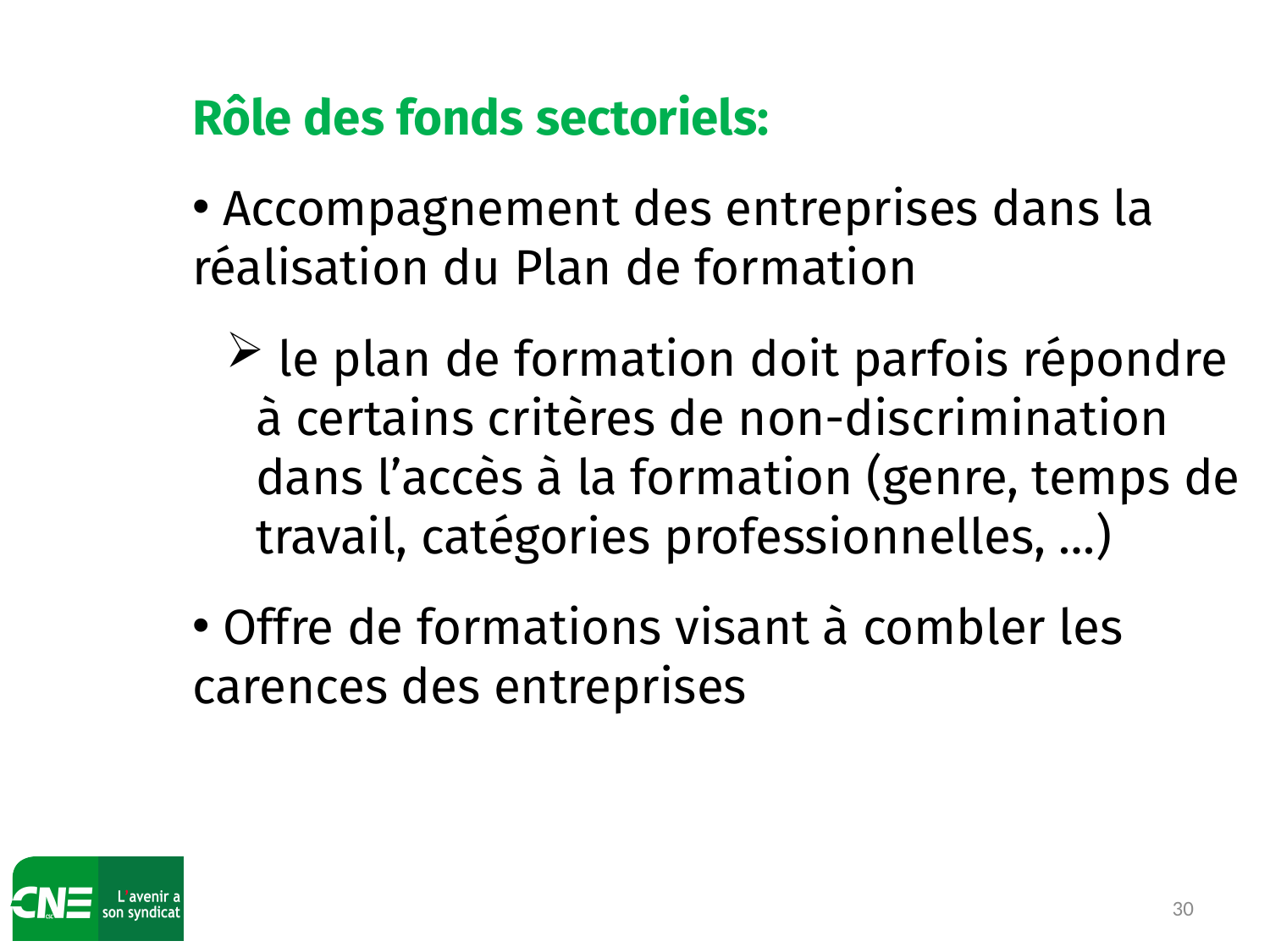

Rôle des fonds sectoriels:
 Accompagnement des entreprises dans la réalisation du Plan de formation
 le plan de formation doit parfois répondre à certains critères de non-discrimination dans l’accès à la formation (genre, temps de travail, catégories professionnelles, …)
 Offre de formations visant à combler les carences des entreprises

30